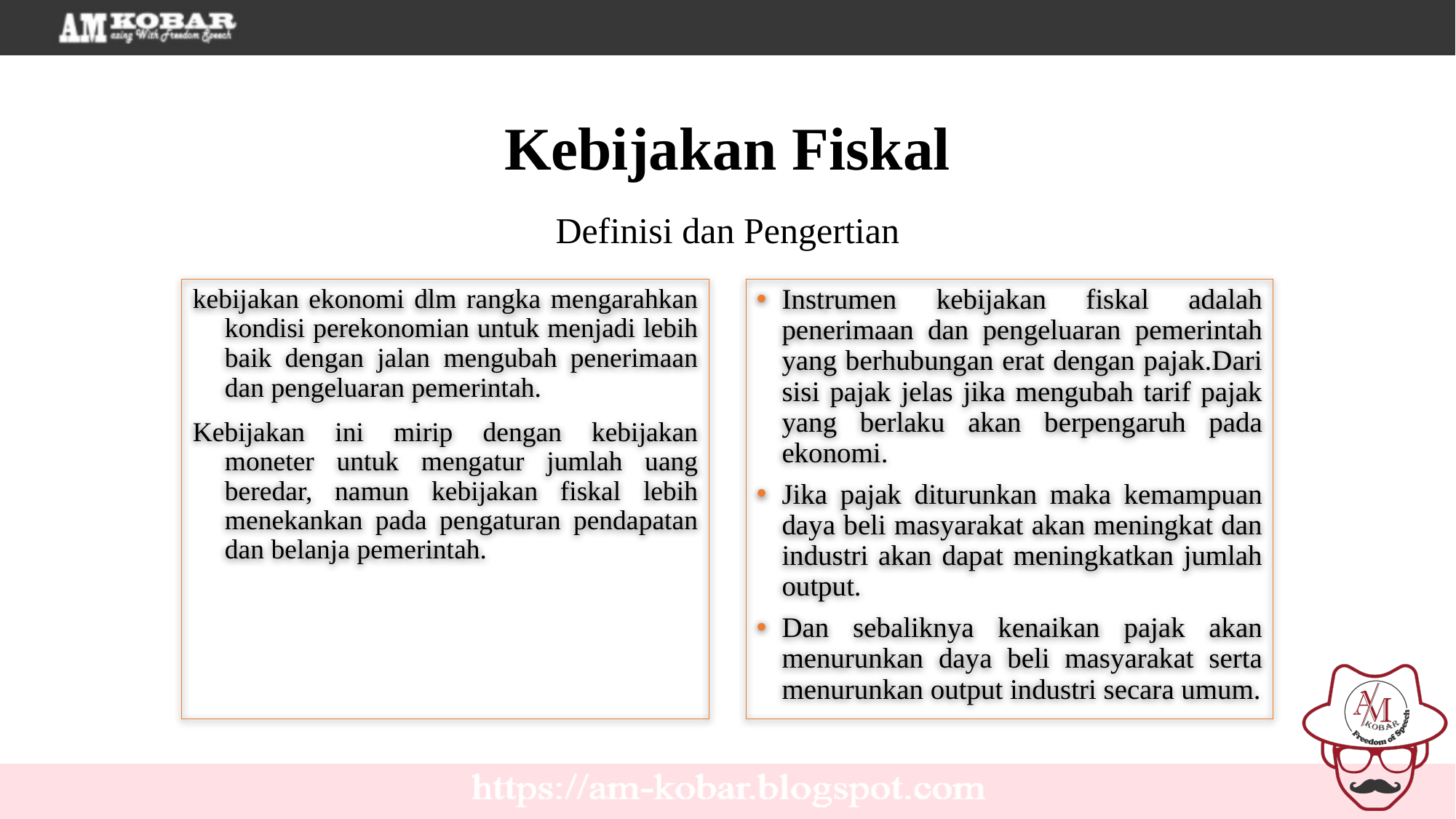

Kebijakan Fiskal
Definisi dan Pengertian
kebijakan ekonomi dlm rangka mengarahkan kondisi perekonomian untuk menjadi lebih baik dengan jalan mengubah penerimaan dan pengeluaran pemerintah.
Kebijakan ini mirip dengan kebijakan moneter untuk mengatur jumlah uang beredar, namun kebijakan fiskal lebih menekankan pada pengaturan pendapatan dan belanja pemerintah.
Instrumen kebijakan fiskal adalah penerimaan dan pengeluaran pemerintah yang berhubungan erat dengan pajak.Dari sisi pajak jelas jika mengubah tarif pajak yang berlaku akan berpengaruh pada ekonomi.
Jika pajak diturunkan maka kemampuan daya beli masyarakat akan meningkat dan industri akan dapat meningkatkan jumlah output.
Dan sebaliknya kenaikan pajak akan menurunkan daya beli masyarakat serta menurunkan output industri secara umum.